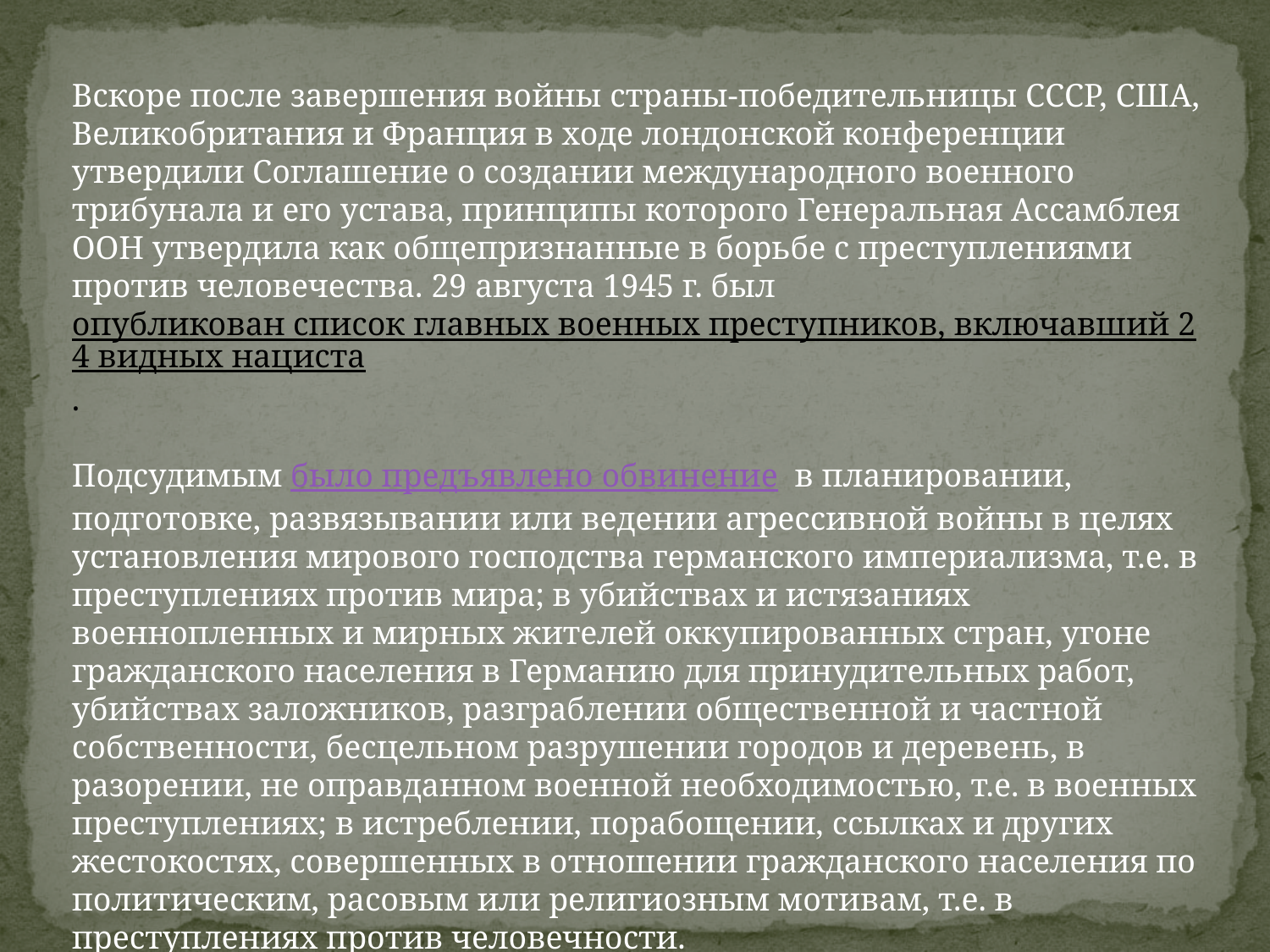

Вскоре после завершения войны страны-победительницы СССР, США, Великобритания и Франция в ходе лондонской конференции утвердили Соглашение о создании международного военного трибунала и его устава, принципы которого Генеральная Ассамблея ООН утвердила как общепризнанные в борьбе с преступлениями против человечества. 29 августа 1945 г. был опубликован список главных военных преступников, включавший 24 видных нациста.
Подсудимым было предъявлено обвинение  в планировании, подготовке, развязывании или ведении агрессивной войны в целях установления мирового господства германского империализма, т.е. в преступлениях против мира; в убийствах и истязаниях военнопленных и мирных жителей оккупированных стран, угоне гражданского населения в Германию для принудительных работ, убийствах заложников, разграблении общественной и частной собственности, бесцельном разрушении городов и деревень, в разорении, не оправданном военной необходимостью, т.е. в военных преступлениях; в истреблении, порабощении, ссылках и других жестокостях, совершенных в отношении гражданского населения по политическим, расовым или религиозным мотивам, т.е. в преступлениях против человечности.